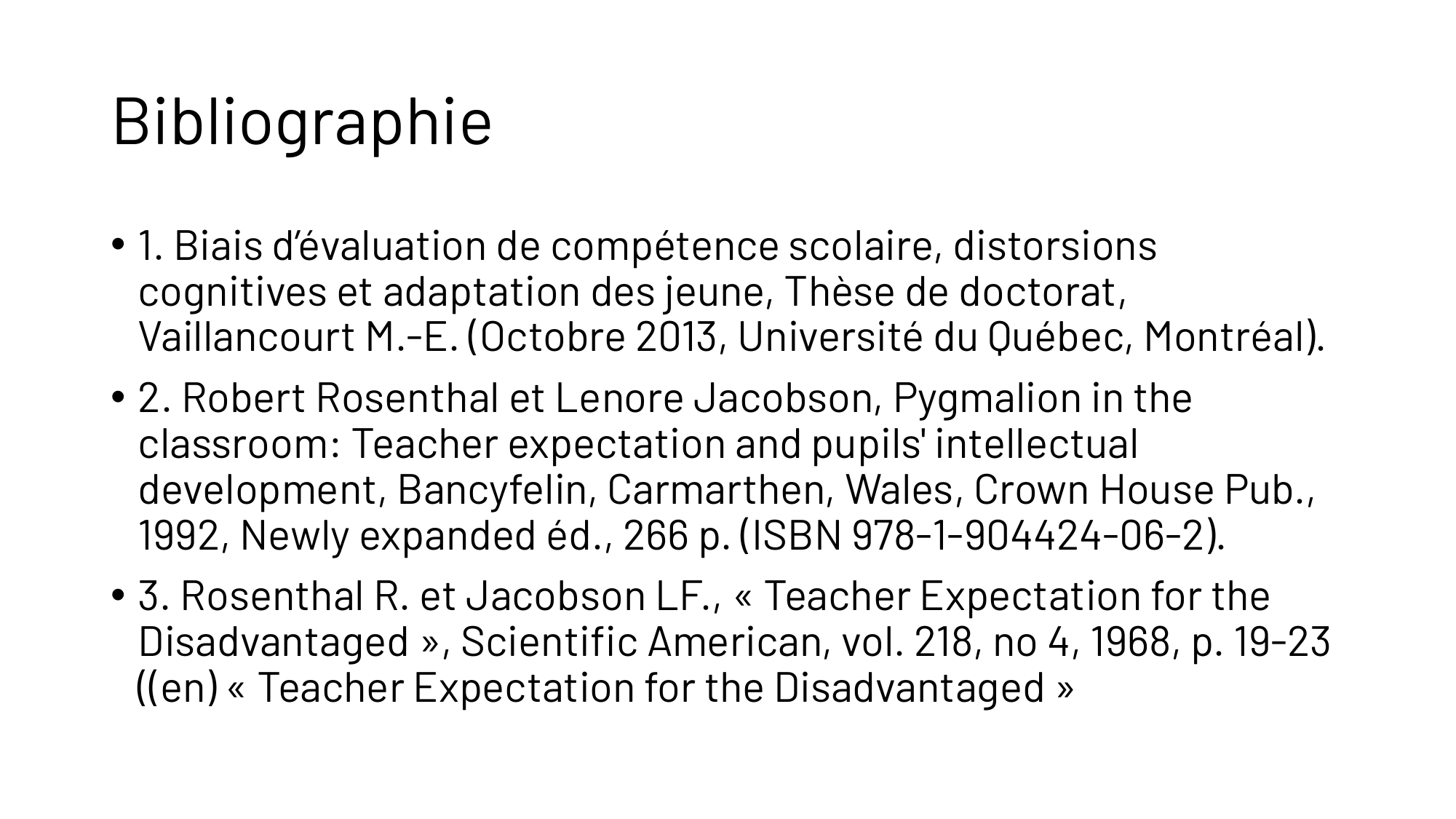

# Bibliographie
1. Biais d’évaluation de compétence scolaire, distorsions cognitives et adaptation des jeune, Thèse de doctorat, Vaillancourt M.-E. (Octobre 2013, Université du Québec, Montréal).
2. Robert Rosenthal et Lenore Jacobson, Pygmalion in the classroom: Teacher expectation and pupils' intellectual development, Bancyfelin, Carmarthen, Wales, Crown House Pub., 1992, Newly expanded éd., 266 p. (ISBN 978-1-904424-06-2).
3. Rosenthal R. et Jacobson LF., « Teacher Expectation for the Disadvantaged », Scientific American, vol. 218, no 4,‎ 1968, p. 19-23 ((en) « Teacher Expectation for the Disadvantaged »